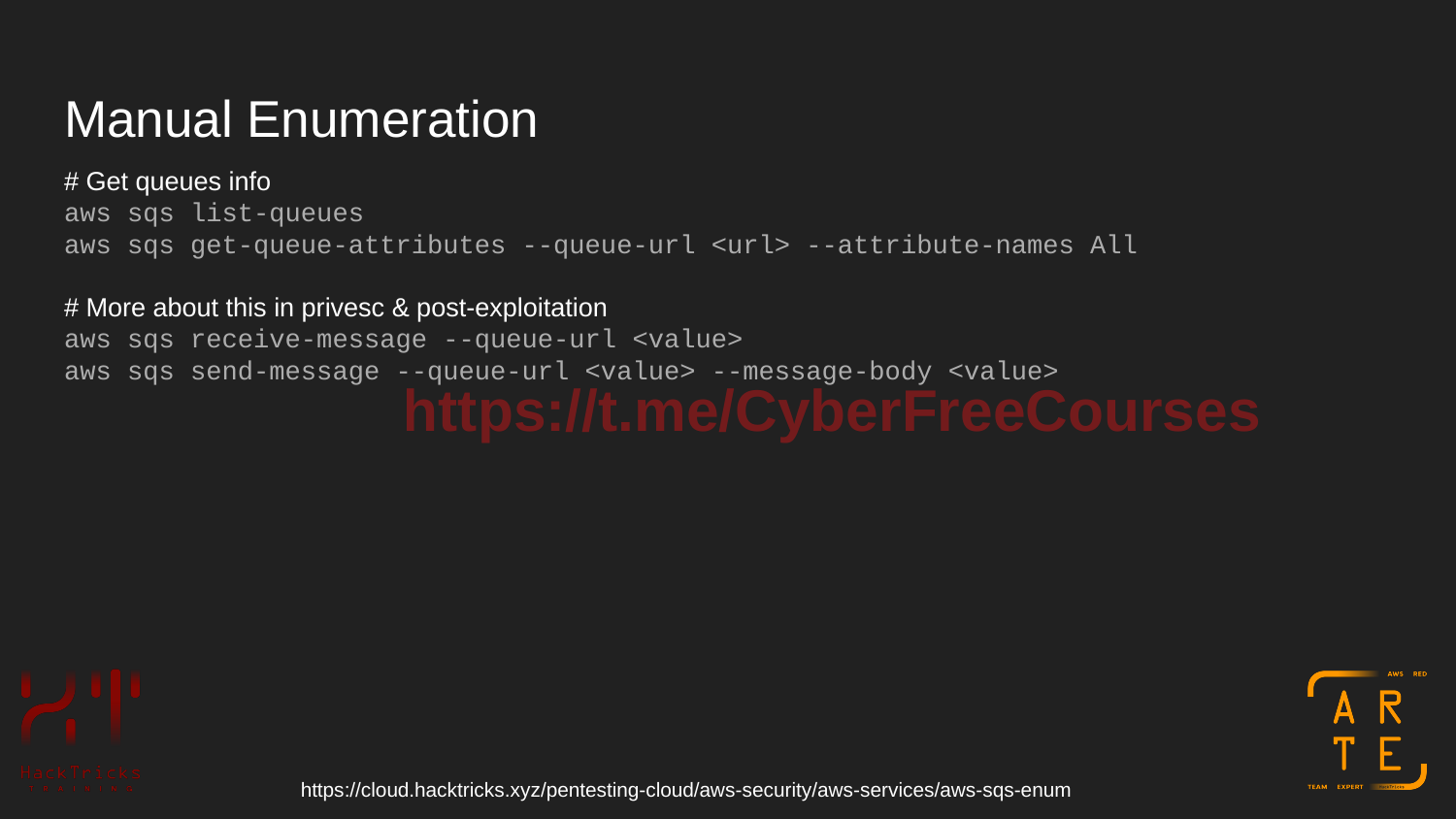

# Manual Enumeration
# Get queues info
aws sqs list-queues
aws sqs get-queue-attributes --queue-url <url> --attribute-names All

# More about this in privesc & post-exploitation
aws sqs receive-message --queue-url <value>
aws sqs send-message --queue-url <value> --message-body <value>

https://t.me/CyberFreeCourses
https://cloud.hacktricks.xyz/pentesting-cloud/aws-security/aws-services/aws-sqs-enum